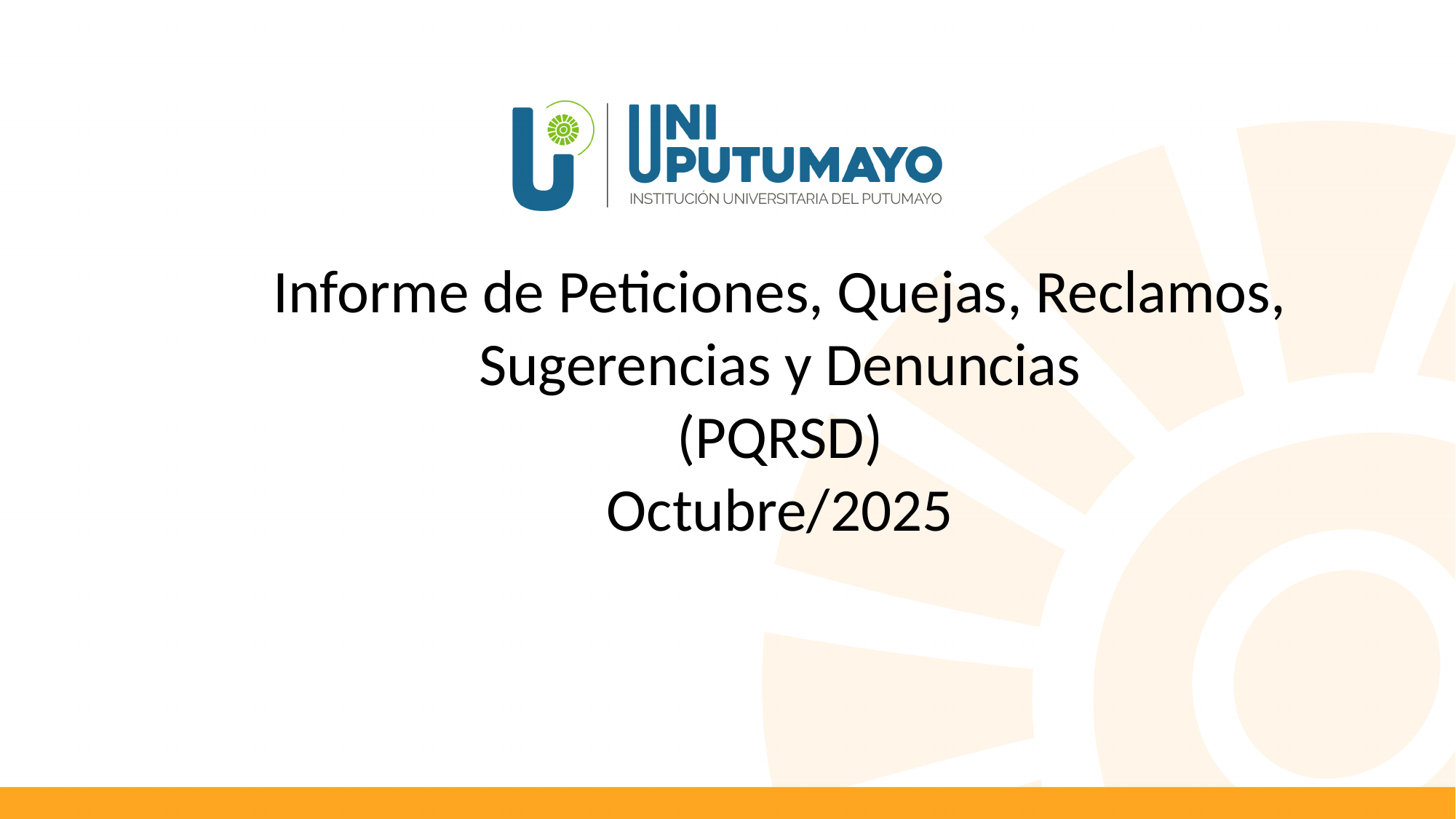

Informe de Peticiones, Quejas, Reclamos,
Sugerencias y Denuncias
(PQRSD)
Octubre/2025